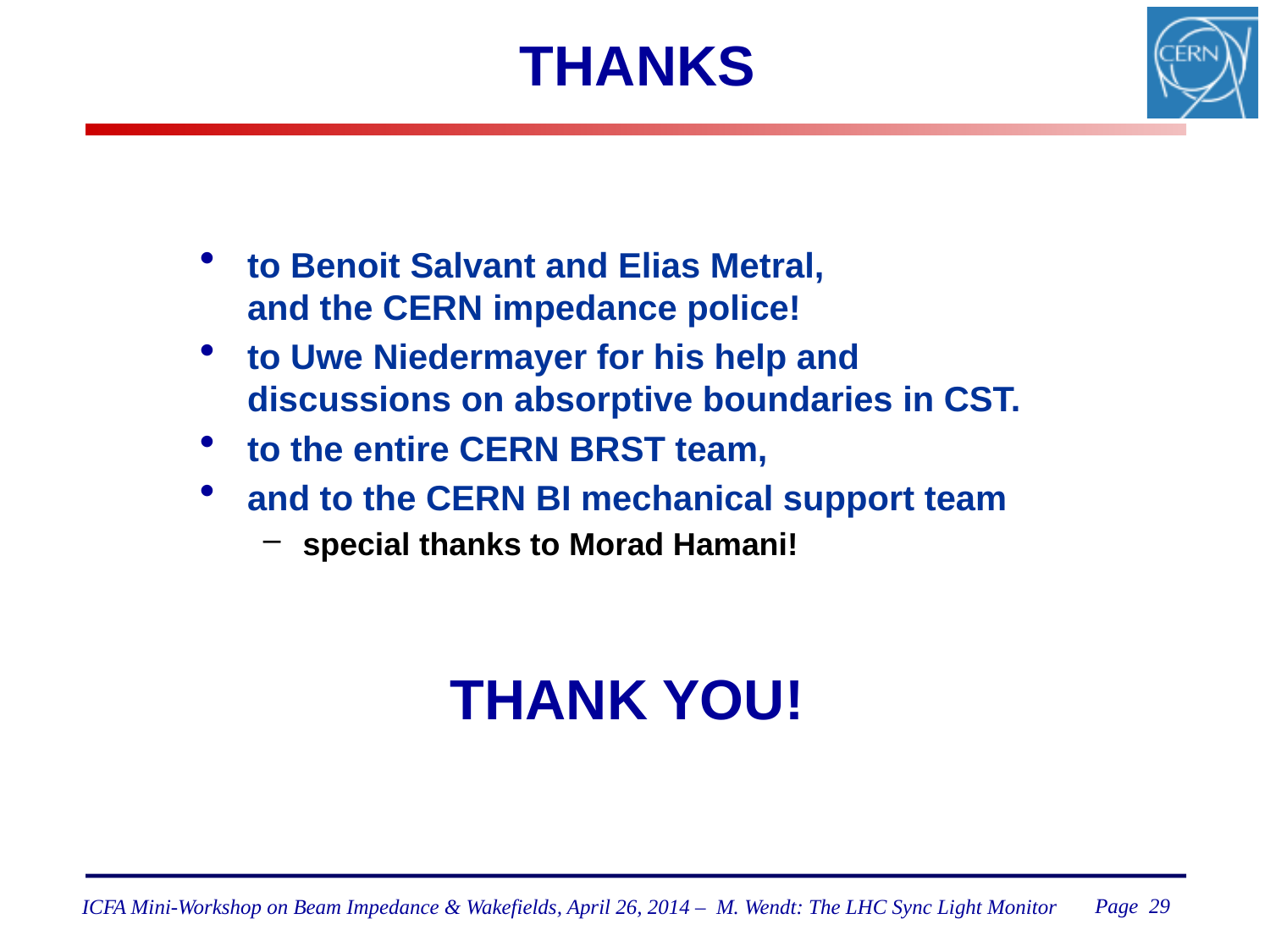

# THANKS
to Benoit Salvant and Elias Metral,
and the CERN impedance police!
to Uwe Niedermayer for his help and discussions on absorptive boundaries in CST.
to the entire CERN BRST team,
and to the CERN BI mechanical support team
special thanks to Morad Hamani!
THANK YOU!